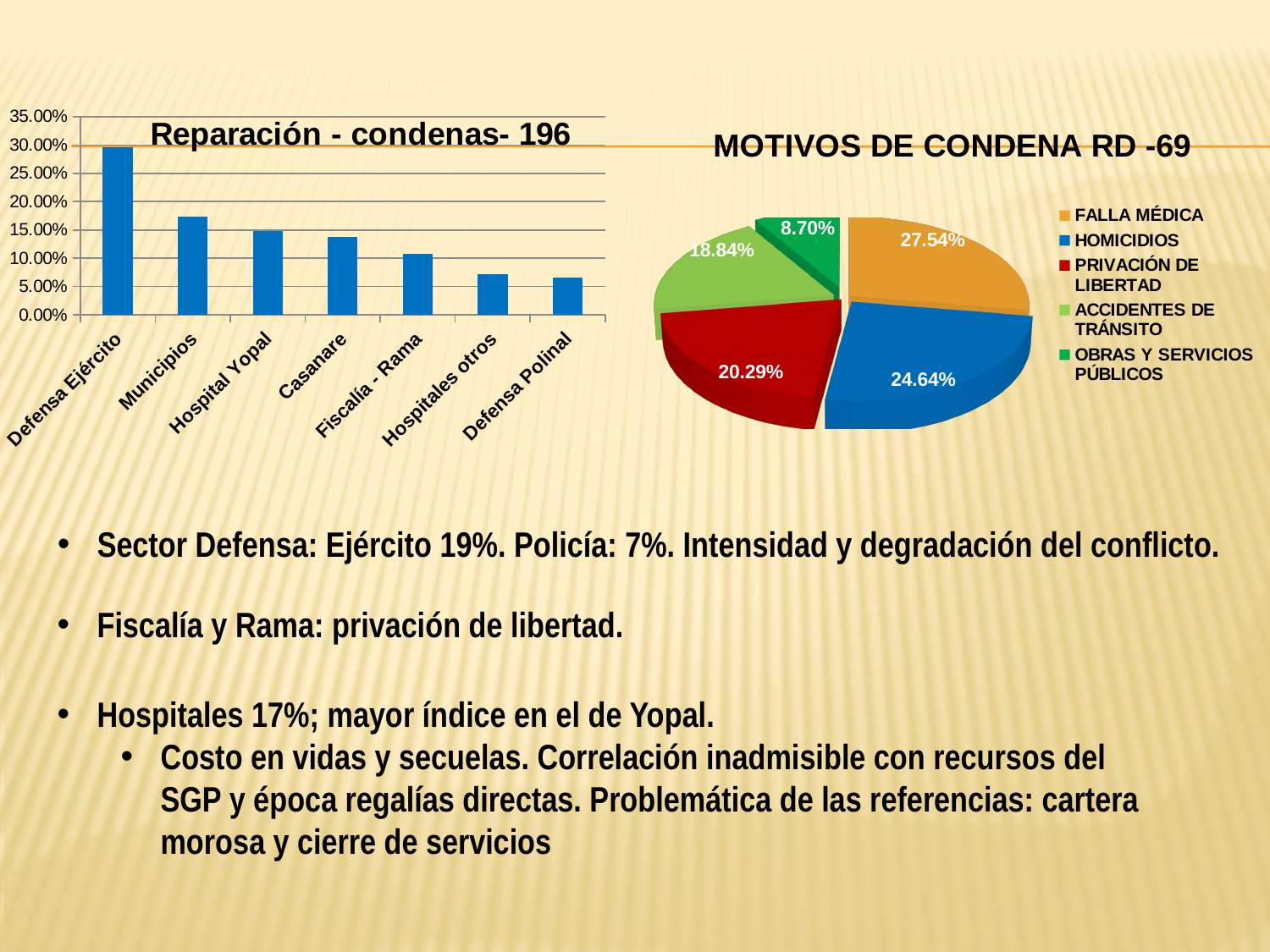

[unsupported chart]

### Chart: Reparación - condenas- 196

| Category | % Combinado |
|---|---|
| Defensa Ejército | 0.2959 |
| Municipios | 0.1735 |
| Hospital Yopal | 0.148 |
| Casanare | 0.1378 |
| Fiscalía - Rama | 0.1071 |
| Hospitales otros | 0.0714 |
| Defensa Polinal | 0.0663 |
Sector Defensa: Ejército 19%. Policía: 7%. Intensidad y degradación del conflicto.
Fiscalía y Rama: privación de libertad.
Hospitales 17%; mayor índice en el de Yopal.
Costo en vidas y secuelas. Correlación inadmisible con recursos del SGP y época regalías directas. Problemática de las referencias: cartera morosa y cierre de servicios